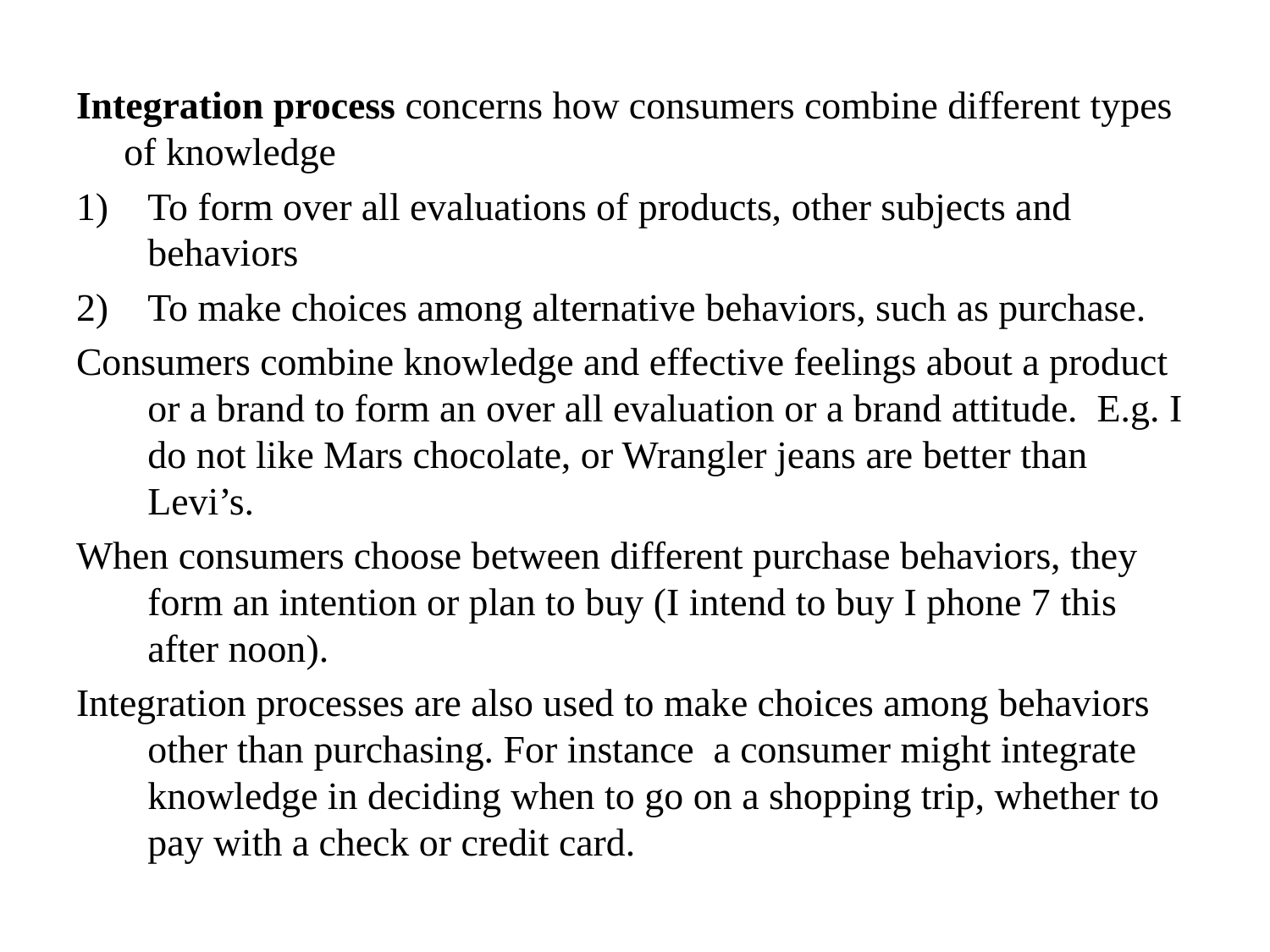

Integration process concerns how consumers combine different types of knowledge
To form over all evaluations of products, other subjects and behaviors
To make choices among alternative behaviors, such as purchase.
Consumers combine knowledge and effective feelings about a product or a brand to form an over all evaluation or a brand attitude.  E.g. I do not like Mars chocolate, or Wrangler jeans are better than Levi’s.
When consumers choose between different purchase behaviors, they form an intention or plan to buy (I intend to buy I phone 7 this after noon).
Integration processes are also used to make choices among behaviors other than purchasing. For instance  a consumer might integrate knowledge in deciding when to go on a shopping trip, whether to pay with a check or credit card.